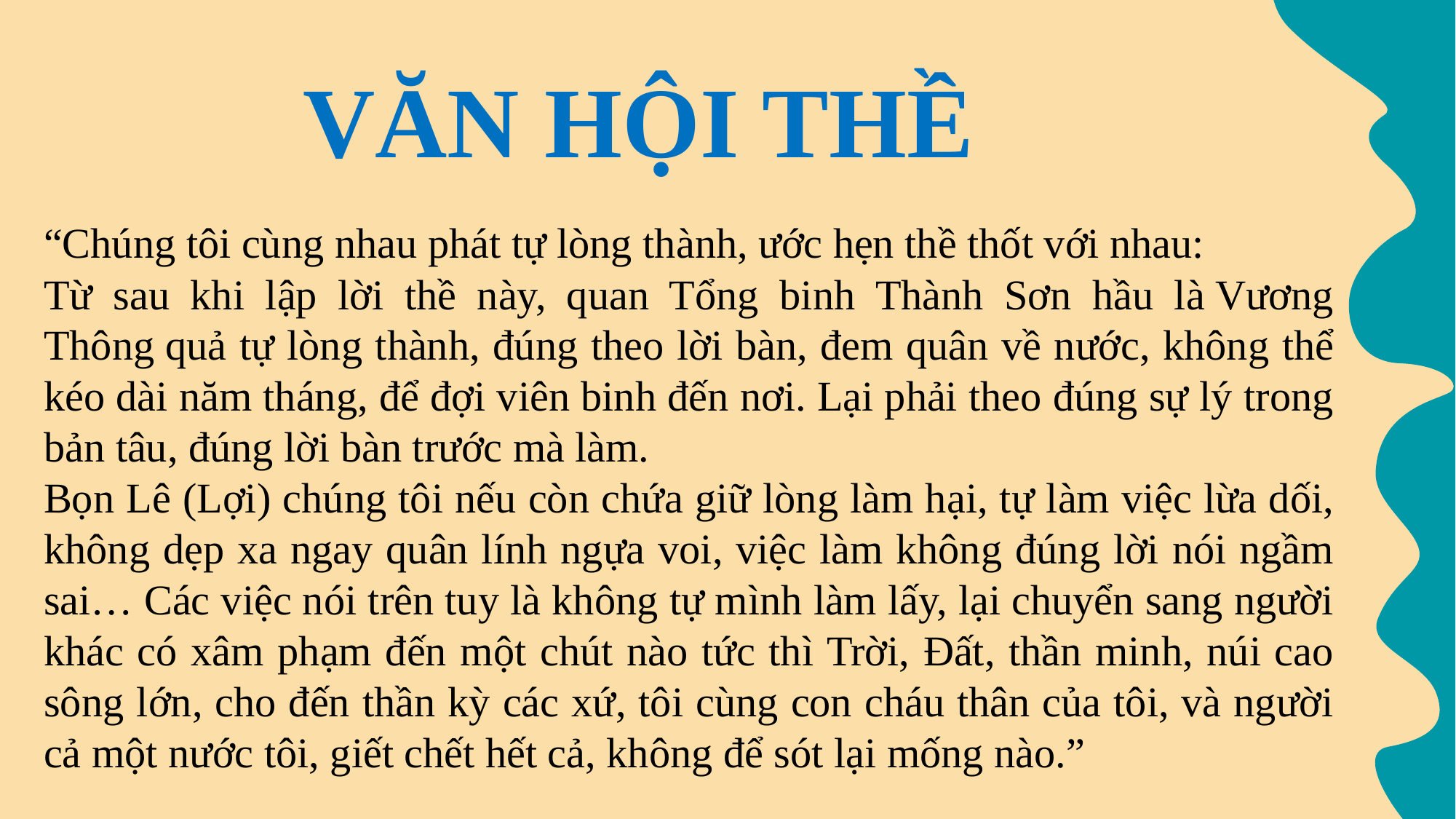

VĂN HỘI THỀ
“Chúng tôi cùng nhau phát tự lòng thành, ước hẹn thề thốt với nhau:
Từ sau khi lập lời thề này, quan Tổng binh Thành Sơn hầu là Vương Thông quả tự lòng thành, đúng theo lời bàn, đem quân về nước, không thể kéo dài năm tháng, để đợi viên binh đến nơi. Lại phải theo đúng sự lý trong bản tâu, đúng lời bàn trước mà làm.
Bọn Lê (Lợi) chúng tôi nếu còn chứa giữ lòng làm hại, tự làm việc lừa dối, không dẹp xa ngay quân lính ngựa voi, việc làm không đúng lời nói ngầm sai… Các việc nói trên tuy là không tự mình làm lấy, lại chuyển sang người khác có xâm phạm đến một chút nào tức thì Trời, Đất, thần minh, núi cao sông lớn, cho đến thần kỳ các xứ, tôi cùng con cháu thân của tôi, và người cả một nước tôi, giết chết hết cả, không để sót lại mống nào.”